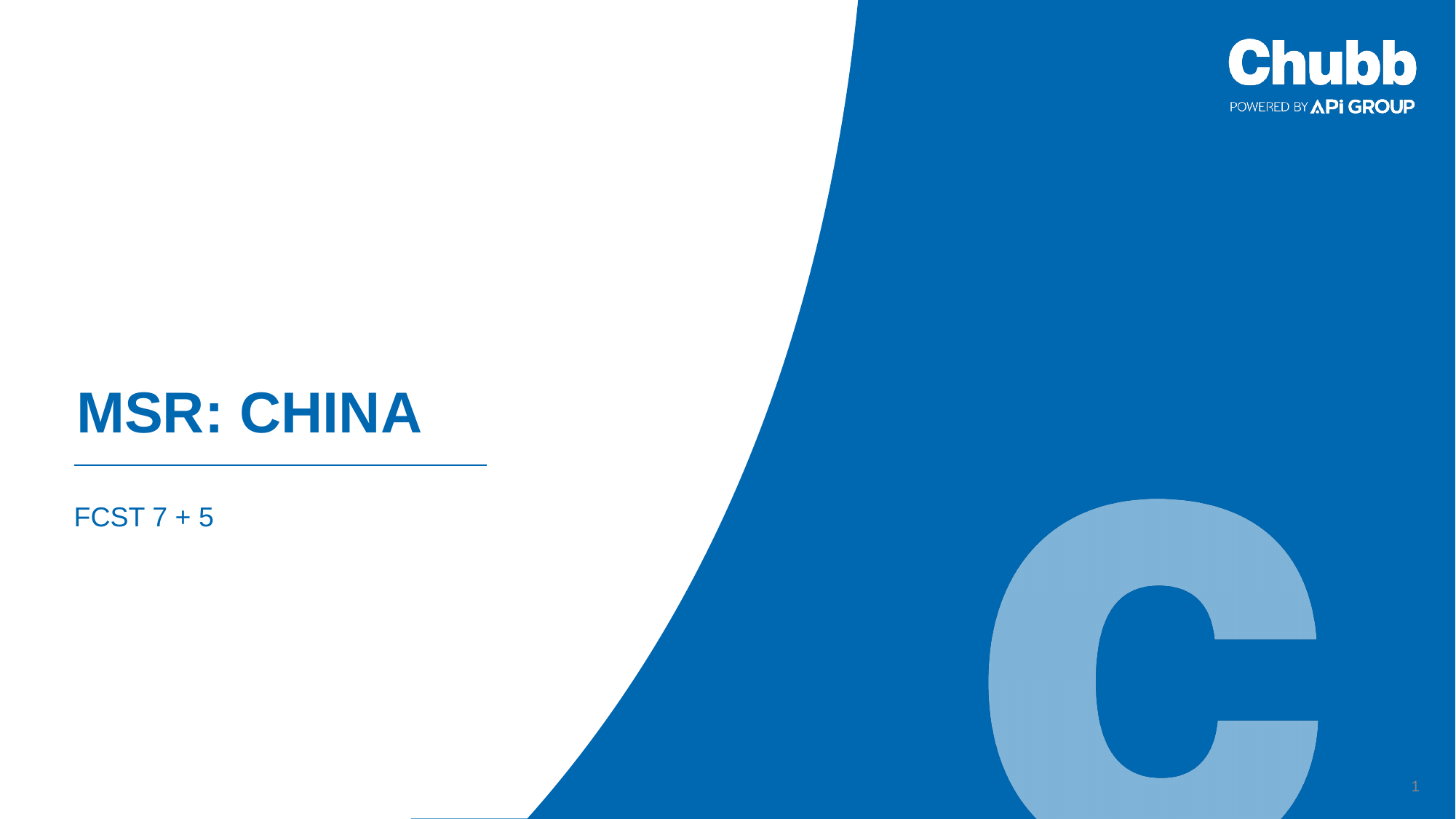

# MSR: China
FCST 7 + 5

1